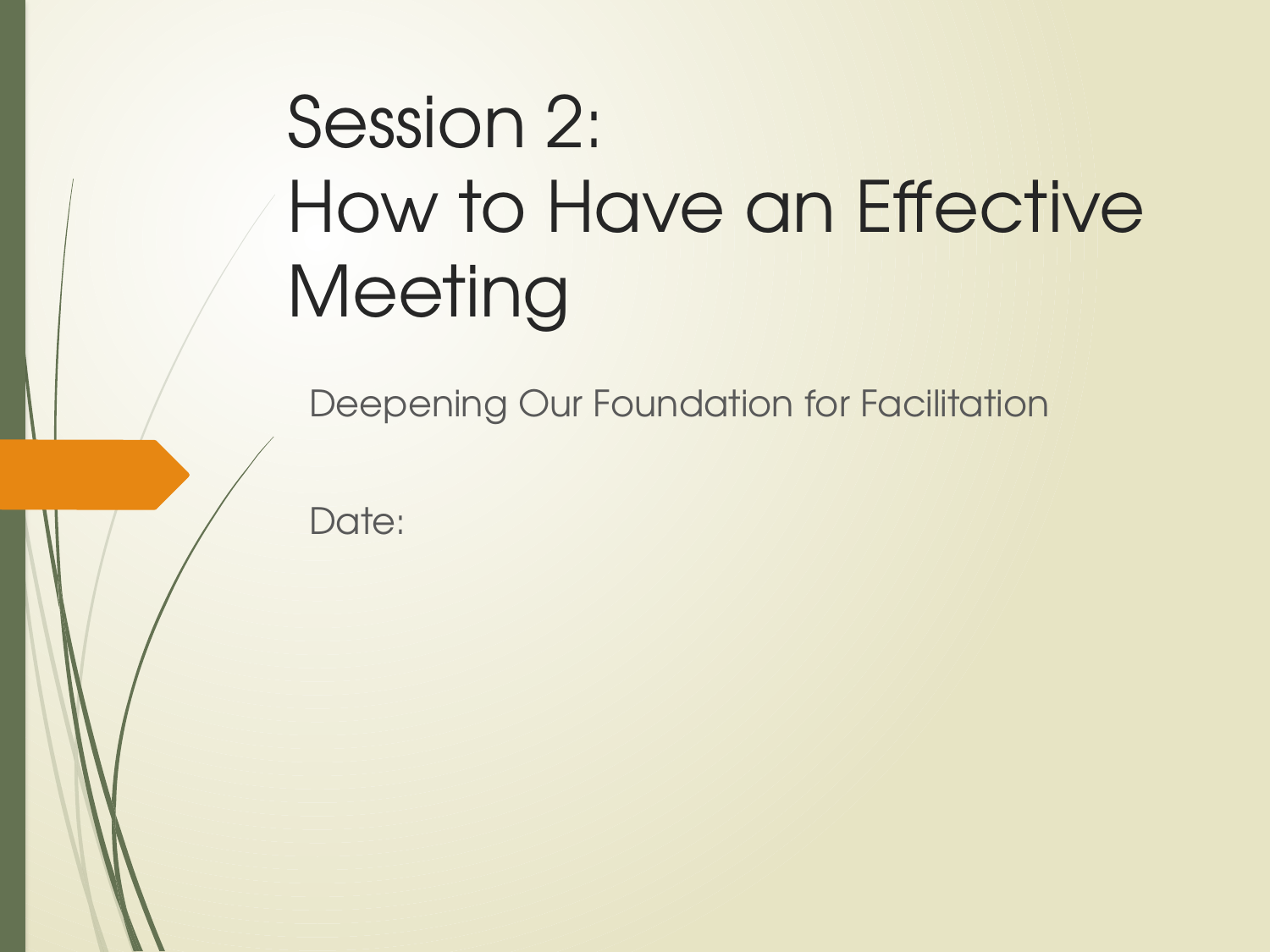

# Session 2: How to Have an Effective Meeting
Deepening Our Foundation for Facilitation

Date: